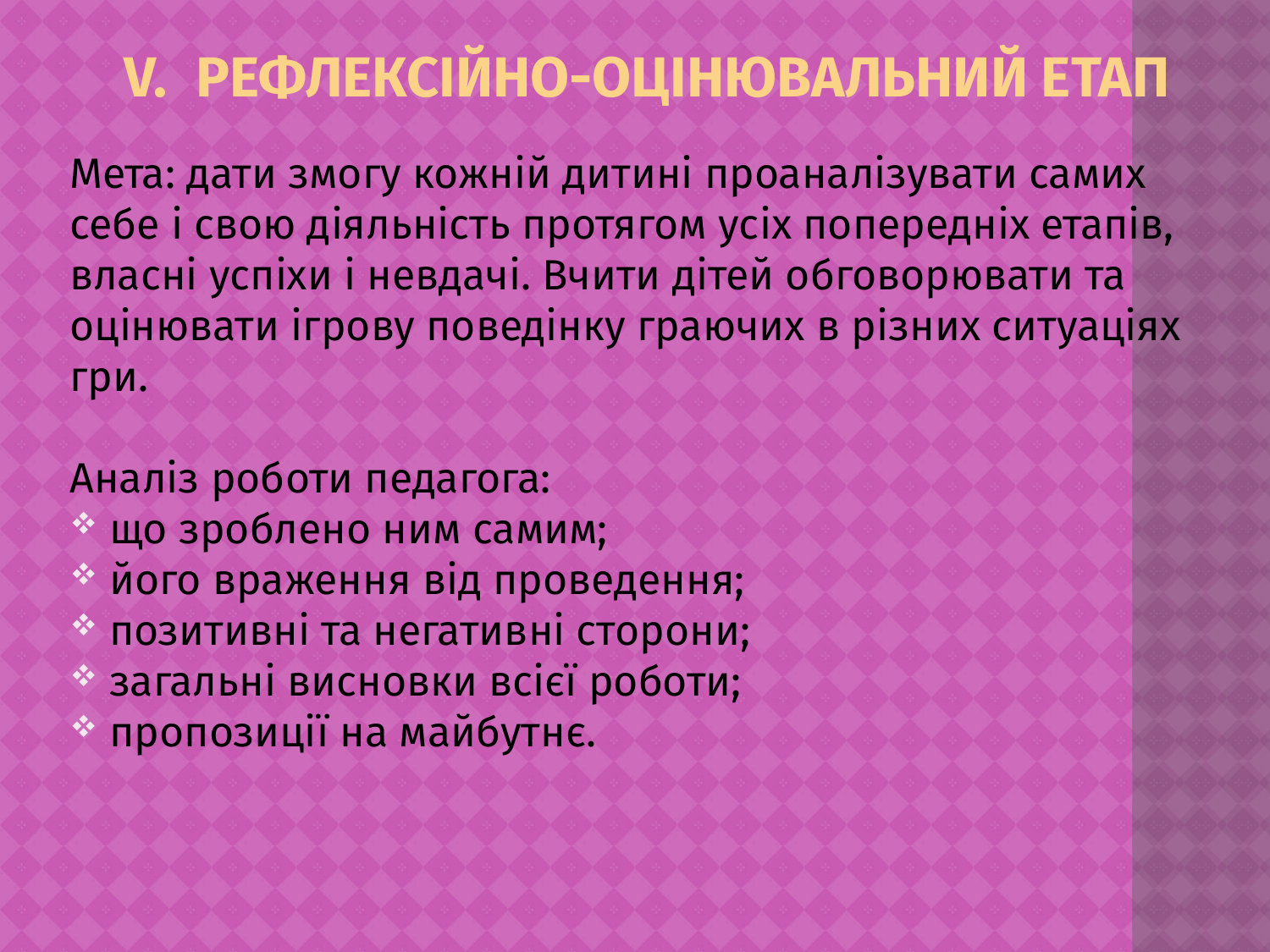

# Рефлексійно-оцінювальний етап
Мета: дати змогу кожній дитині проаналізувати самих себе і свою діяльність протягом усіх попередніх етапів, власні успіхи і невдачі. Вчити дітей обговорювати та оцінювати ігрову поведінку граючих в різних ситуаціях гри.

Аналіз роботи педагога:
що зроблено ним самим;
його враження від проведення;
позитивні та негативні сторони;
загальні висновки всієї роботи;
пропозиції на майбутнє.